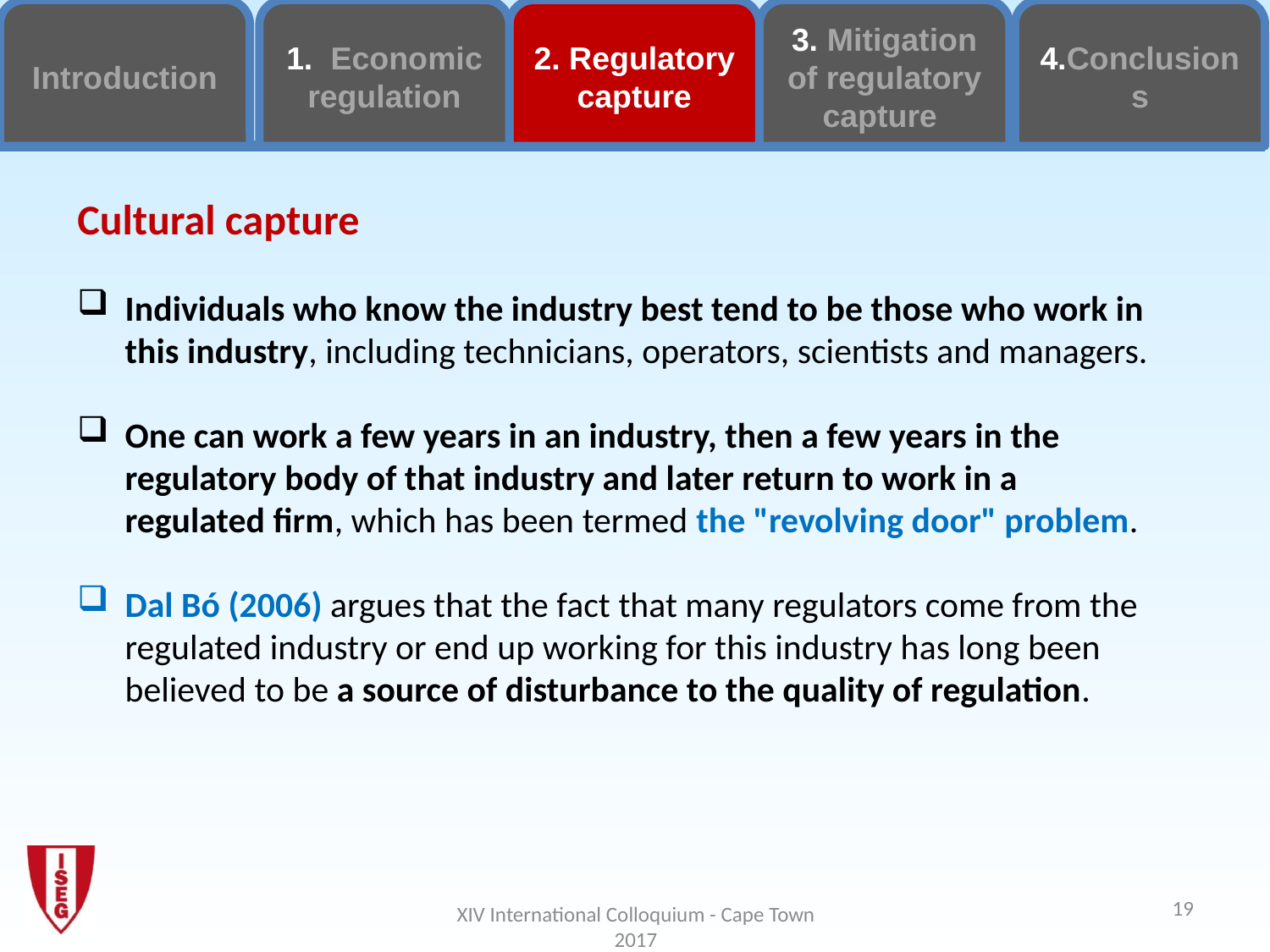

Introduction
1.  Economic regulation
2. Regulatory capture
3. Mitigation of regulatory
capture
4.Conclusions
Cultural capture

Individuals who know the industry best tend to be those who work in this industry, including technicians, operators, scientists and managers.

One can work a few years in an industry, then a few years in the regulatory body of that industry and later return to work in a regulated firm, which has been termed the "revolving door" problem.

Dal Bó (2006) argues that the fact that many regulators come from the regulated industry or end up working for this industry has long been believed to be a source of disturbance to the quality of regulation.
19
XIV International Colloquium - Cape Town 2017